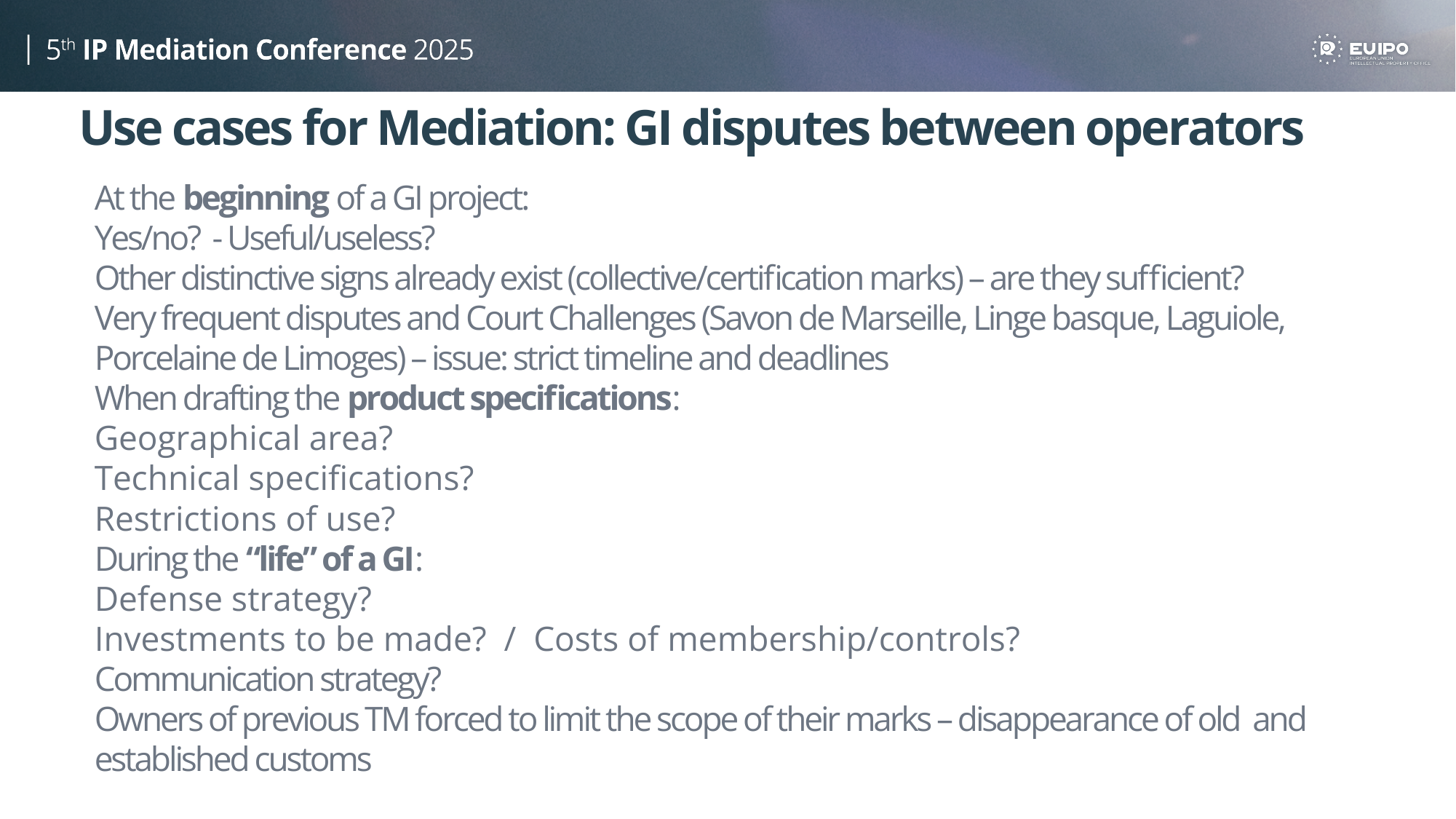

# Use cases for Mediation: GI disputes between operators
At the beginning of a GI project:
Yes/no?  - Useful/useless?
Other distinctive signs already exist (collective/certification marks) – are they sufficient?
Very frequent disputes and Court Challenges (Savon de Marseille, Linge basque, Laguiole, Porcelaine de Limoges) – issue: strict timeline and deadlines
When drafting the product specifications:
Geographical area?
Technical specifications?
Restrictions of use?
During the “life” of a GI:
Defense strategy?
Investments to be made?  /  Costs of membership/controls?
Communication strategy?
Owners of previous TM forced to limit the scope of their marks – disappearance of old  and established customs